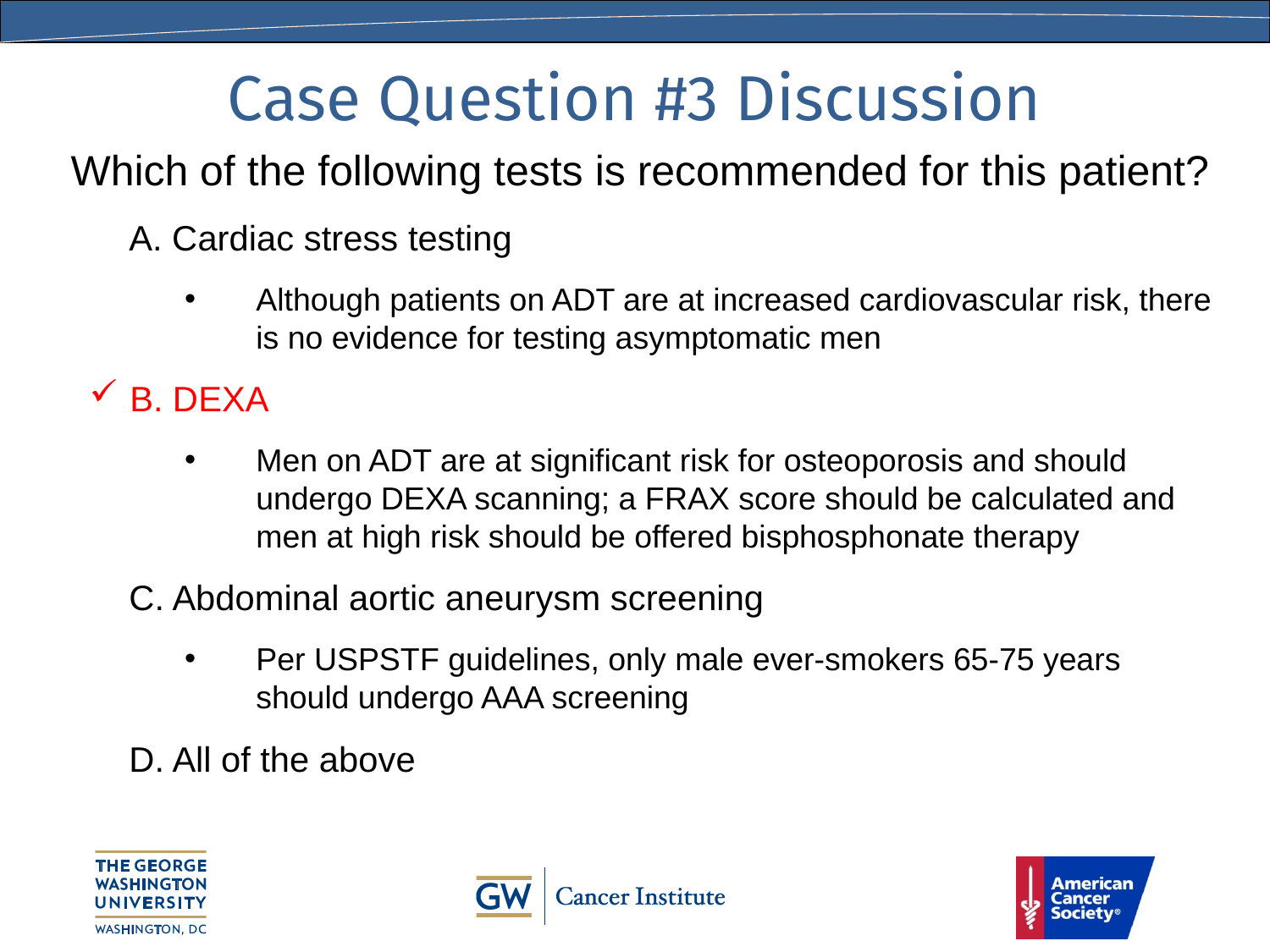

# Case Question #3 Discussion
Which of the following tests is recommended for this patient?
A. Cardiac stress testing
Although patients on ADT are at increased cardiovascular risk, there is no evidence for testing asymptomatic men
B. DEXA
Men on ADT are at significant risk for osteoporosis and should undergo DEXA scanning; a FRAX score should be calculated and men at high risk should be offered bisphosphonate therapy
C. Abdominal aortic aneurysm screening
Per USPSTF guidelines, only male ever-smokers 65-75 years should undergo AAA screening
D. All of the above